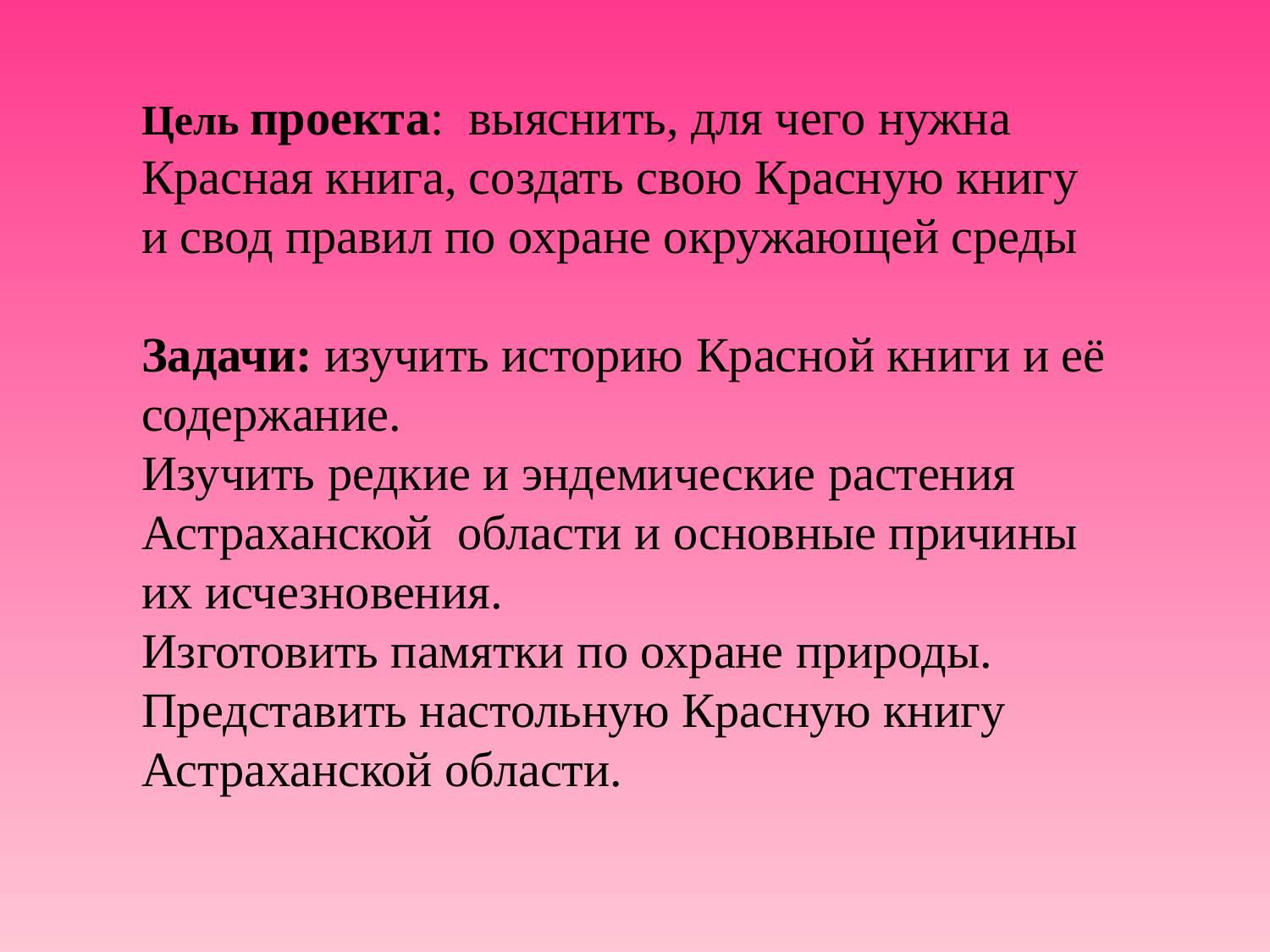

Цель проекта:  выяснить, для чего нужна Красная книга, создать свою Красную книгу и свод правил по охране окружающей среды

Задачи: изучить историю Красной книги и её содержание.
Изучить редкие и эндемические растения Астраханской  области и основные причины их исчезновения.
Изготовить памятки по охране природы.
Представить настольную Красную книгу Астраханской области.